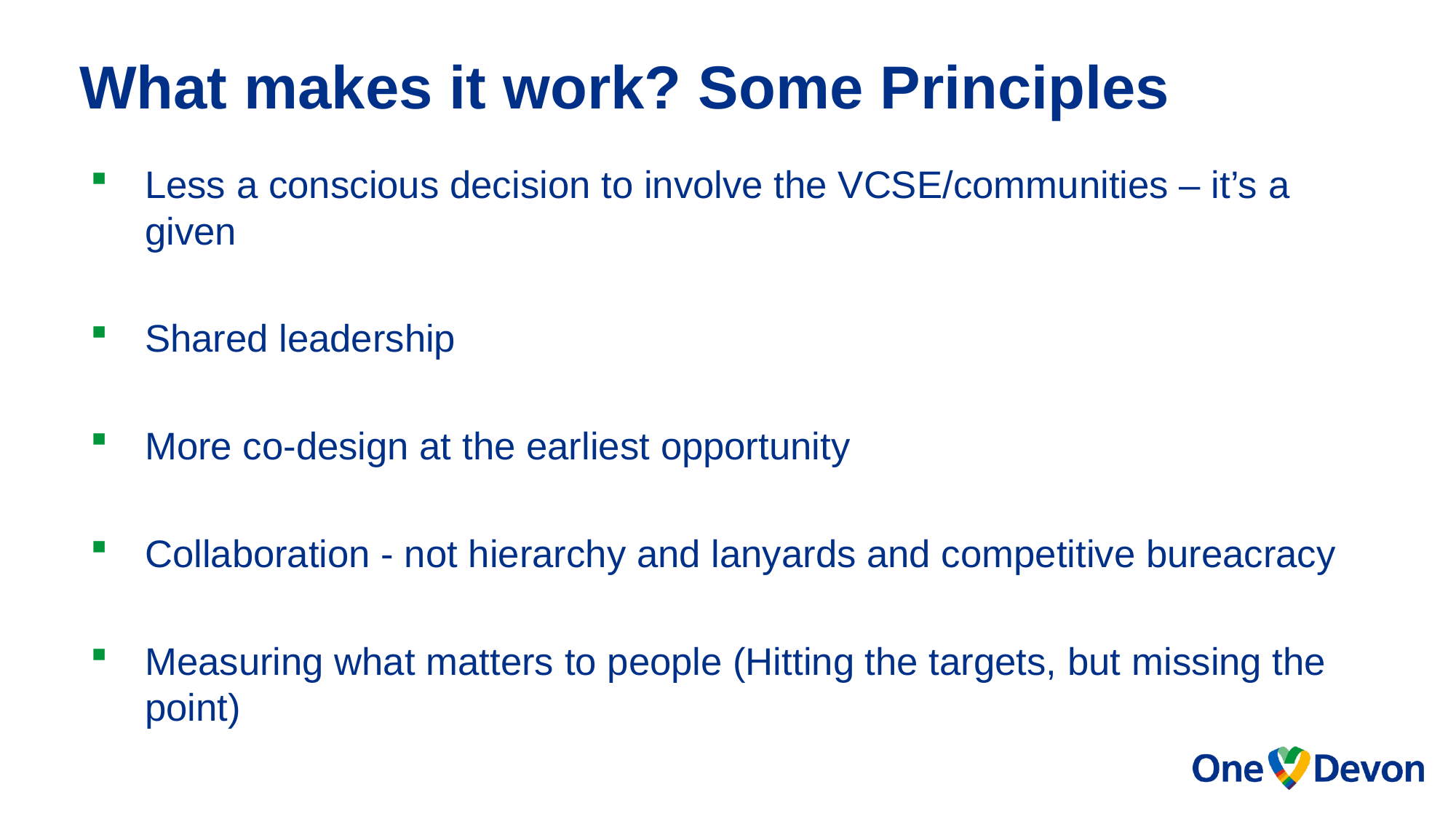

What makes it work? Some Principles
Less a conscious decision to involve the VCSE/communities – it’s a given

Shared leadership

More co-design at the earliest opportunity

Collaboration - not hierarchy and lanyards and competitive bureacracy

Measuring what matters to people (Hitting the targets, but missing the point)